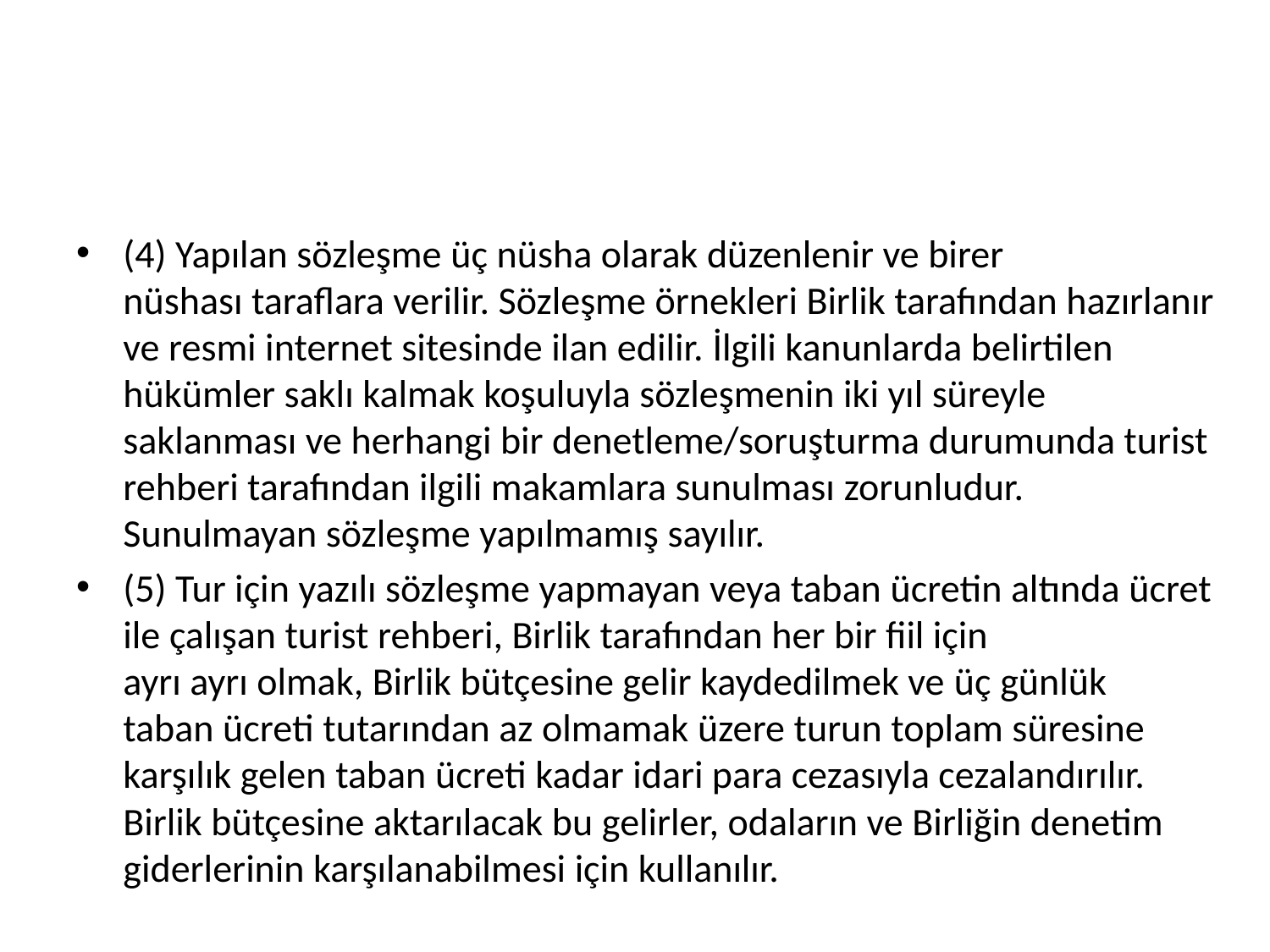

#
(4) Yapılan sözleşme üç nüsha olarak düzenlenir ve birer nüshası taraflara verilir. Sözleşme örnekleri Birlik tarafından hazırlanır ve resmi internet sitesinde ilan edilir. İlgili kanunlarda belirtilen hükümler saklı kalmak koşuluyla sözleşmenin iki yıl süreyle saklanması ve herhangi bir denetleme/soruşturma durumunda turist rehberi tarafından ilgili makamlara sunulması zorunludur. Sunulmayan sözleşme yapılmamış sayılır.
(5) Tur için yazılı sözleşme yapmayan veya taban ücretin altında ücret ile çalışan turist rehberi, Birlik tarafından her bir fiil için ayrı ayrı olmak, Birlik bütçesine gelir kaydedilmek ve üç günlük taban ücreti tutarından az olmamak üzere turun toplam süresine karşılık gelen taban ücreti kadar idari para cezasıyla cezalandırılır. Birlik bütçesine aktarılacak bu gelirler, odaların ve Birliğin denetim giderlerinin karşılanabilmesi için kullanılır.